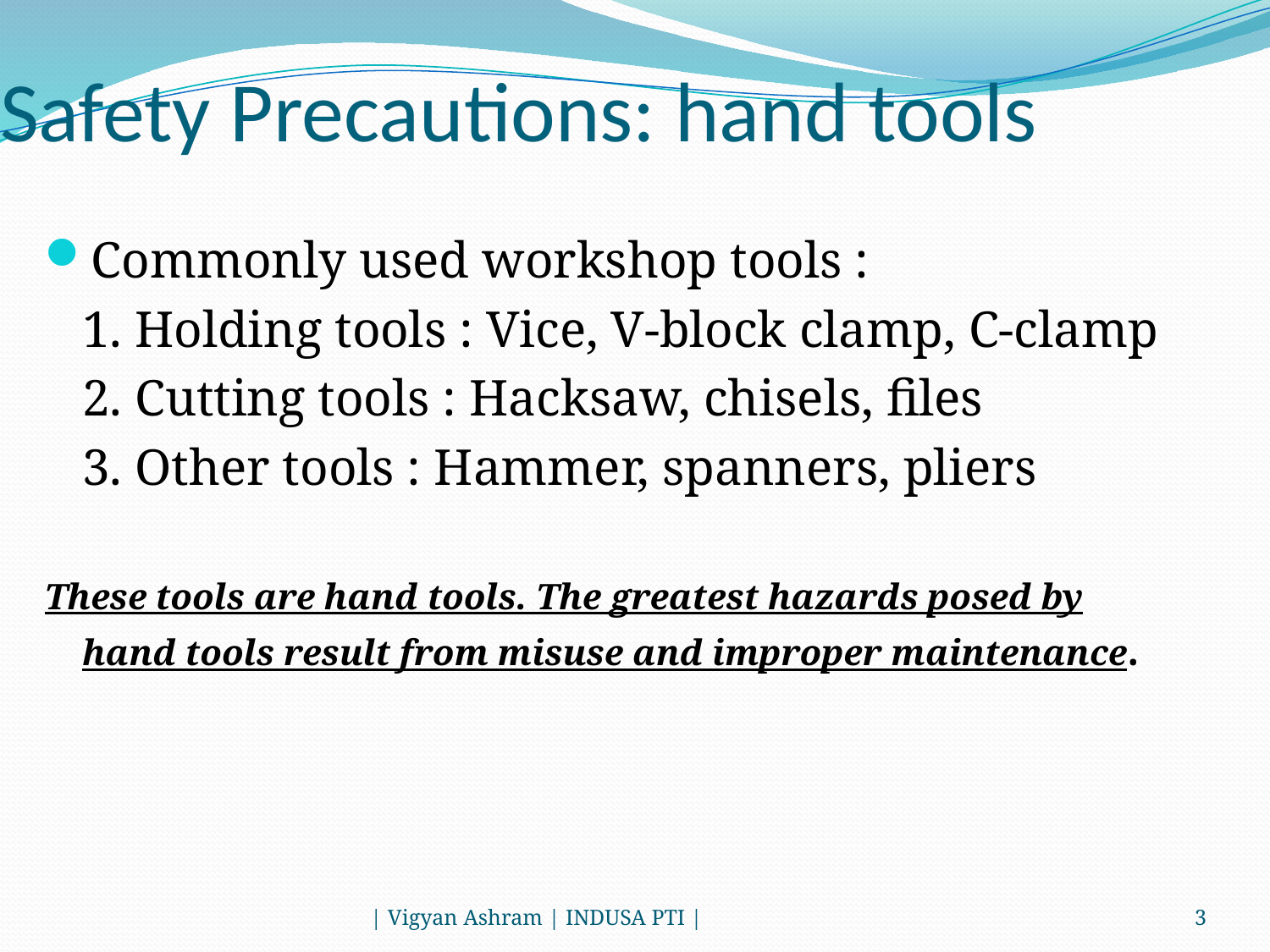

# Safety Precautions: hand tools
Commonly used workshop tools :
	1. Holding tools : Vice, V-block clamp, C-clamp
	2. Cutting tools : Hacksaw, chisels, files
	3. Other tools : Hammer, spanners, pliers

These tools are hand tools. The greatest hazards posed by hand tools result from misuse and improper maintenance.

| Vigyan Ashram | INDUSA PTI |
3